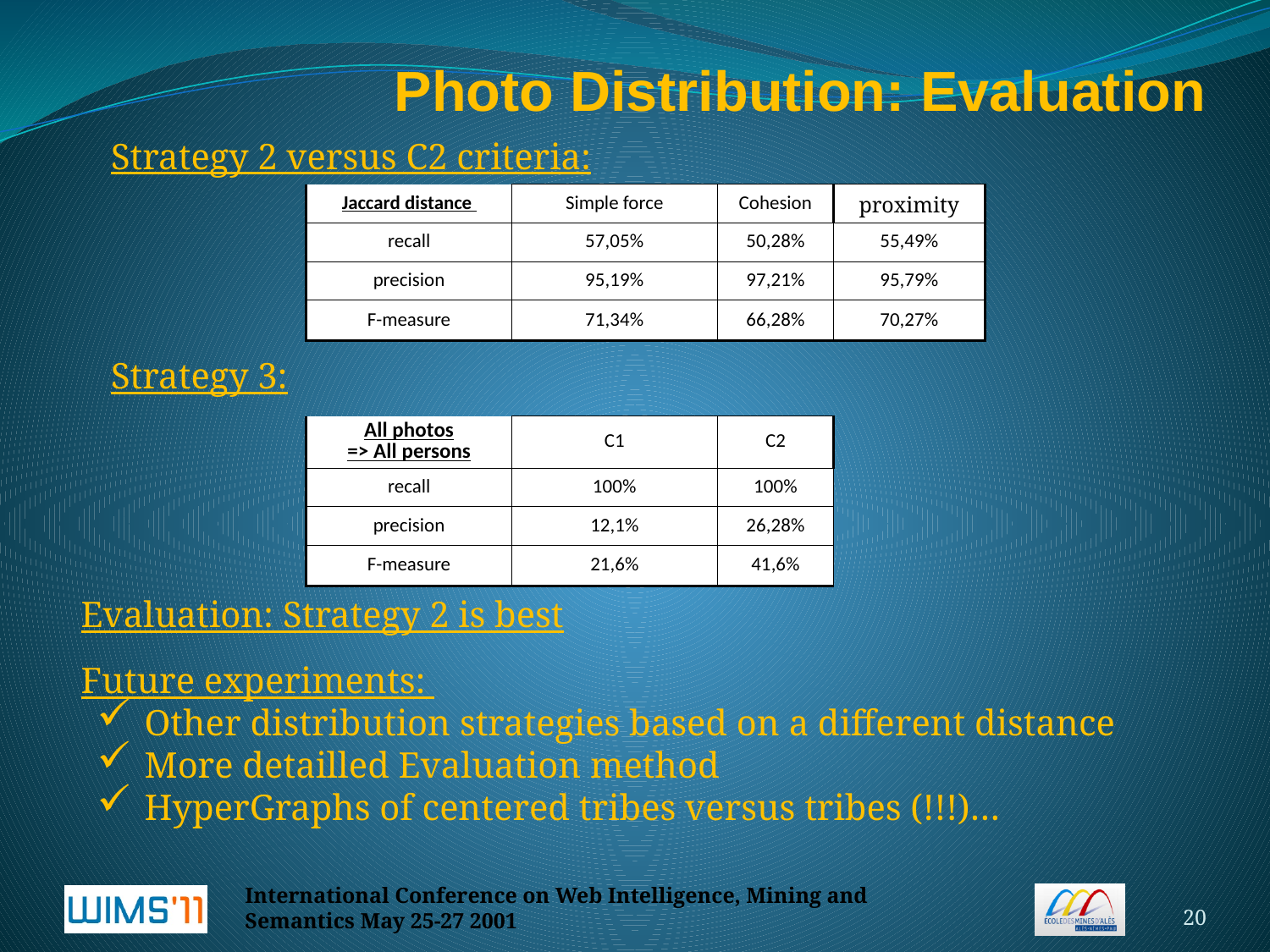

Photo Distribution: Evaluation
Strategy 2 versus C2 criteria:

| Jaccard distance | Simple force | Cohesion | proximity |
| --- | --- | --- | --- |
| recall | 57,05% | 50,28% | 55,49% |
| precision | 95,19% | 97,21% | 95,79% |
| F-measure | 71,34% | 66,28% | 70,27% |
Strategy 3:

| All photos => All persons | C1 | C2 |
| --- | --- | --- |
| recall | 100% | 100% |
| precision | 12,1% | 26,28% |
| F-measure | 21,6% | 41,6% |
Evaluation: Strategy 2 is best
Future experiments:
Other distribution strategies based on a different distance
More detailled Evaluation method
HyperGraphs of centered tribes versus tribes (!!!)…
International Conference on Web Intelligence, Mining and Semantics May 25-27 2001
20